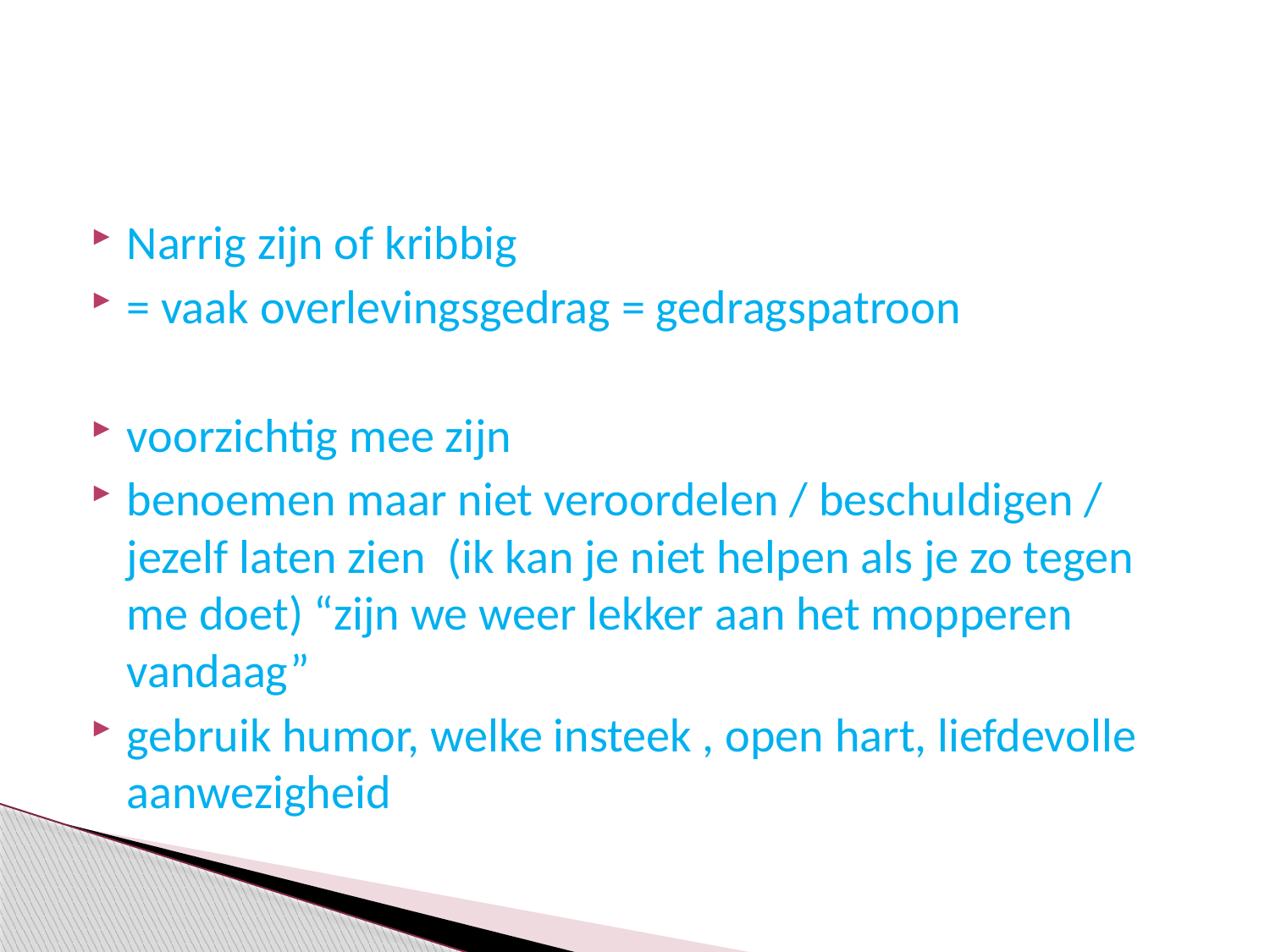

#
Narrig zijn of kribbig
= vaak overlevingsgedrag = gedragspatroon

voorzichtig mee zijn
benoemen maar niet veroordelen / beschuldigen / jezelf laten zien  (ik kan je niet helpen als je zo tegen me doet) “zijn we weer lekker aan het mopperen vandaag”
gebruik humor, welke insteek , open hart, liefdevolle aanwezigheid